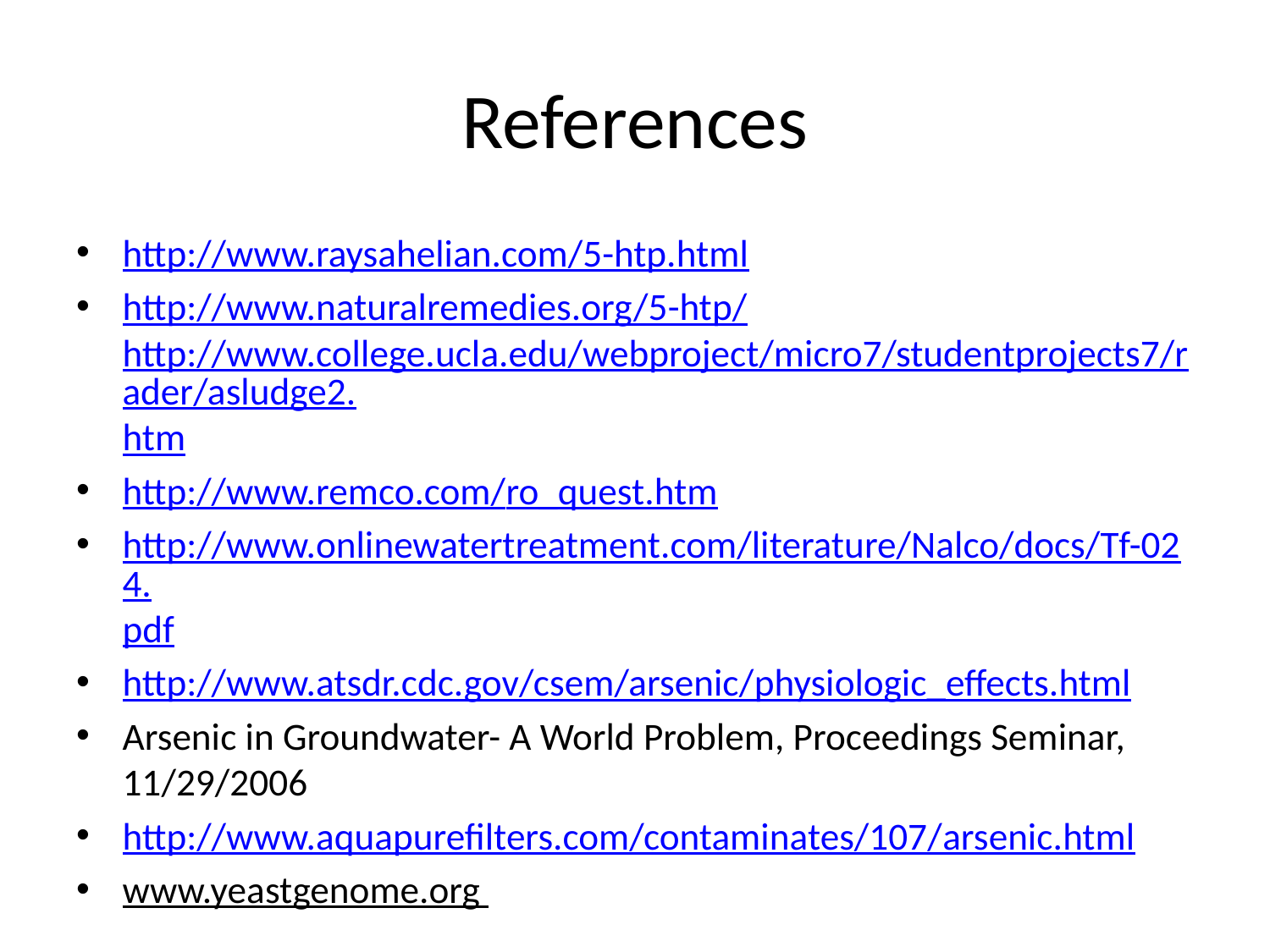

# References
http://www.raysahelian.com/5-htp.html
http://www.naturalremedies.org/5-htp/http://www.college.ucla.edu/webproject/micro7/studentprojects7/rader/asludge2.htm
http://www.remco.com/ro_quest.htm
http://www.onlinewatertreatment.com/literature/Nalco/docs/Tf-024.pdf
http://www.atsdr.cdc.gov/csem/arsenic/physiologic_effects.html
Arsenic in Groundwater- A World Problem, Proceedings Seminar, 11/29/2006
http://www.aquapurefilters.com/contaminates/107/arsenic.html
www.yeastgenome.org